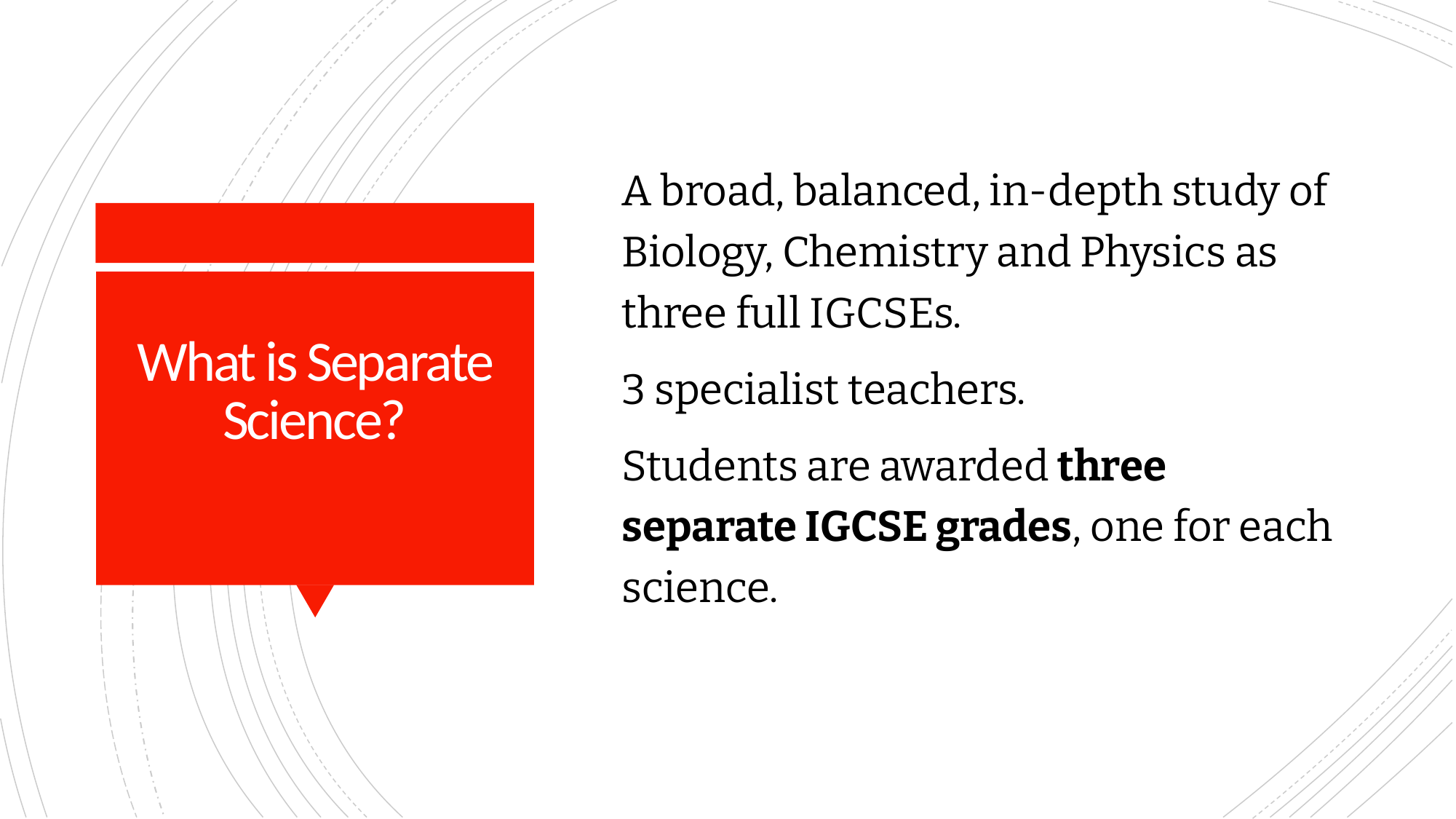

A broad, balanced, in-depth study of Biology, Chemistry and Physics as three full IGCSEs.
3 specialist teachers.
Students are awarded three separate IGCSE grades, one for each science.

# What is Separate Science?